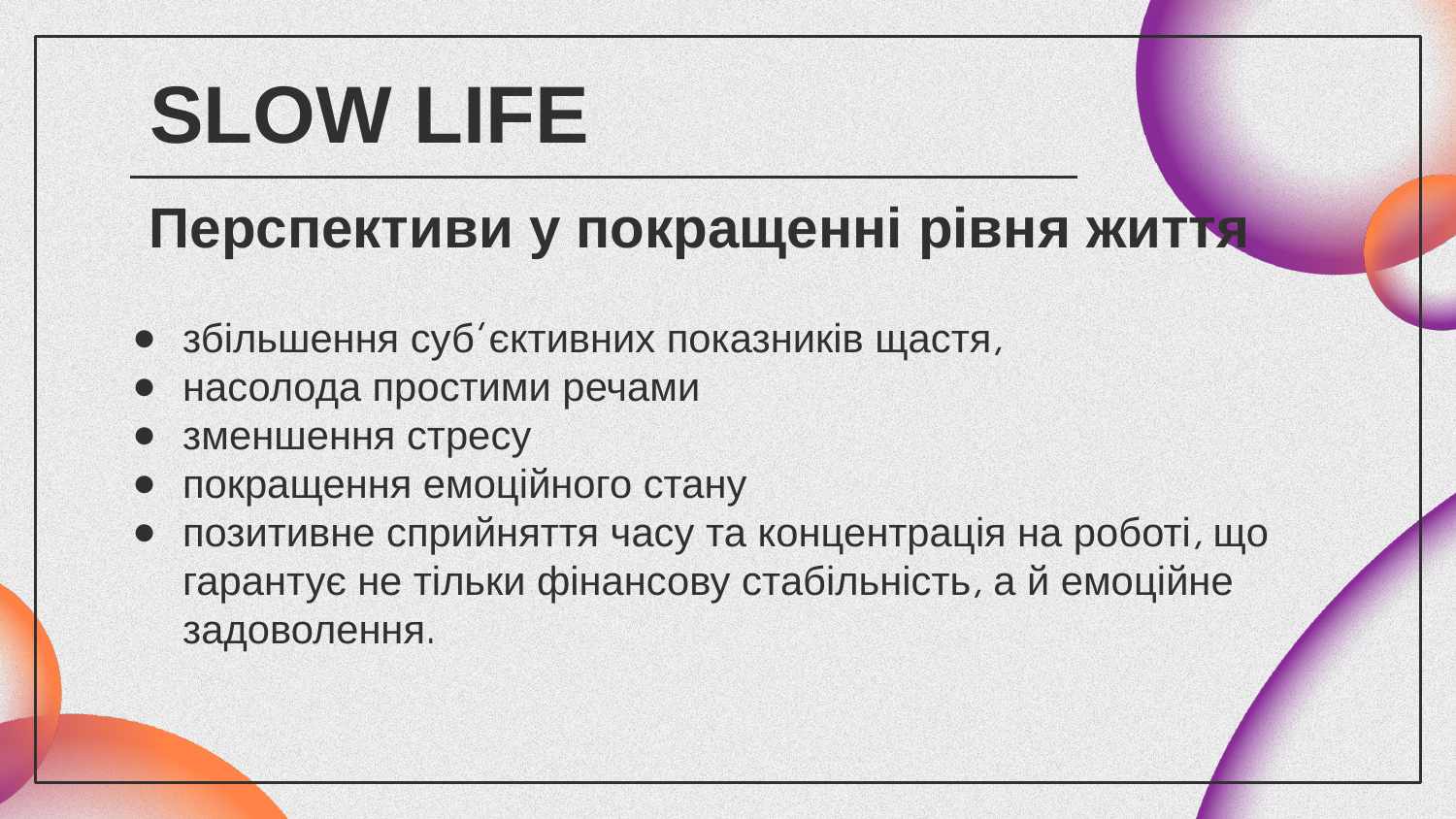

SLOW LIFE
# Перспективи у покращенні рівня життя
збільшення суб’єктивних показників щастя,
насолода простими речами
зменшення стресу
покращення емоційного стану
позитивне сприйняття часу та концентрація на роботі, що гарантує не тільки фінансову стабільність, а й емоційне задоволення.